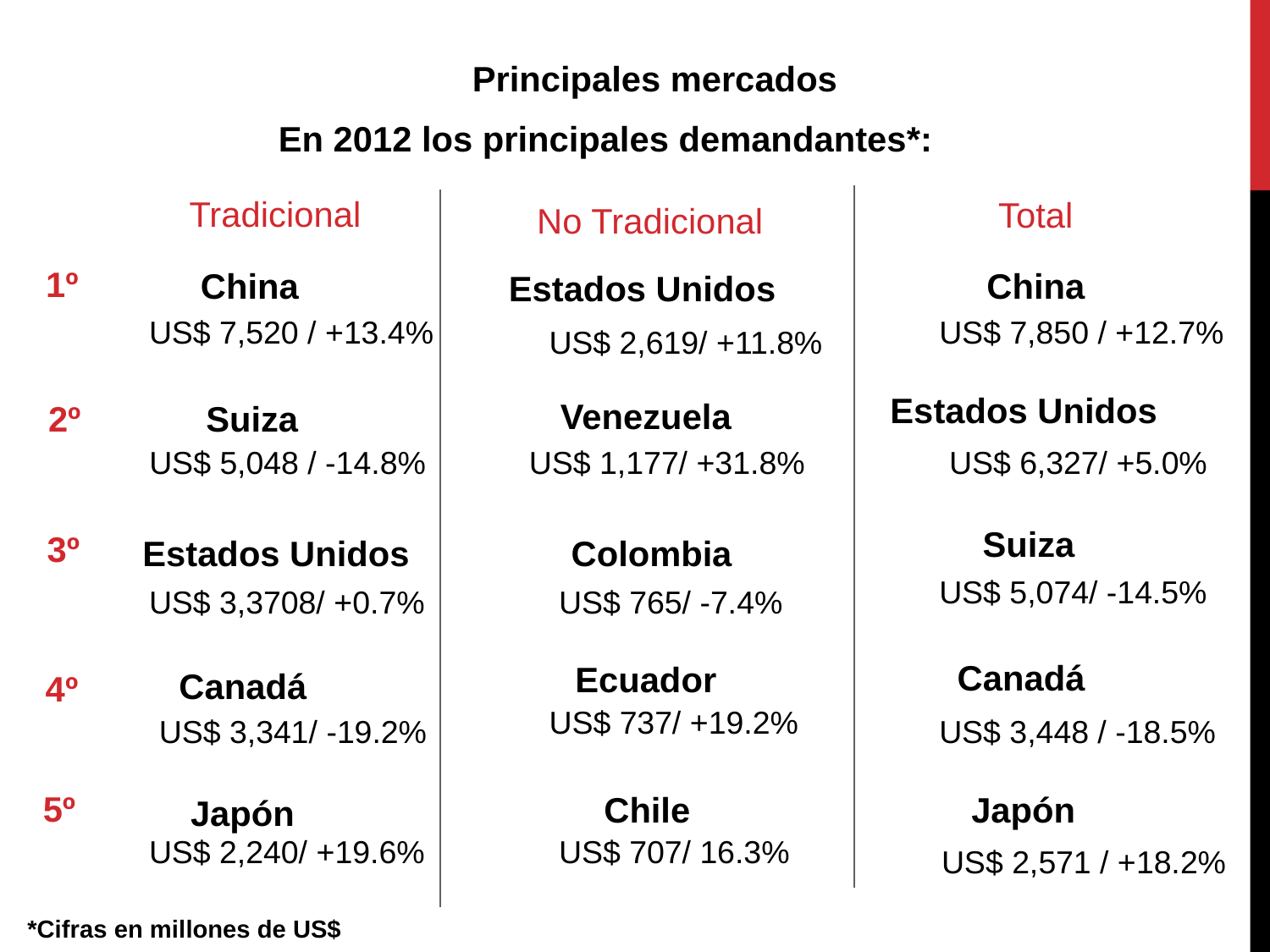

Principales mercados
En 2012 los principales demandantes*:
Tradicional
Total
No Tradicional
1º
China
China
Estados Unidos
US$ 7,520 / +13.4%
US$ 7,850 / +12.7%
US$ 2,619/ +11.8%
Estados Unidos
Venezuela
Suiza
2º
US$ 5,048 / -14.8%
US$ 1,177/ +31.8%
US$ 6,327/ +5.0%
Suiza
3º
Estados Unidos
Colombia
US$ 5,074/ -14.5%
US$ 3,3708/ +0.7%
US$ 765/ -7.4%
Canadá
Ecuador
Canadá
4º
US$ 737/ +19.2%
US$ 3,341/ -19.2%
US$ 3,448 / -18.5%
5º
Chile
Japón
Japón
US$ 2,240/ +19.6%
US$ 707/ 16.3%
US$ 2,571 / +18.2%
*Cifras en millones de US$